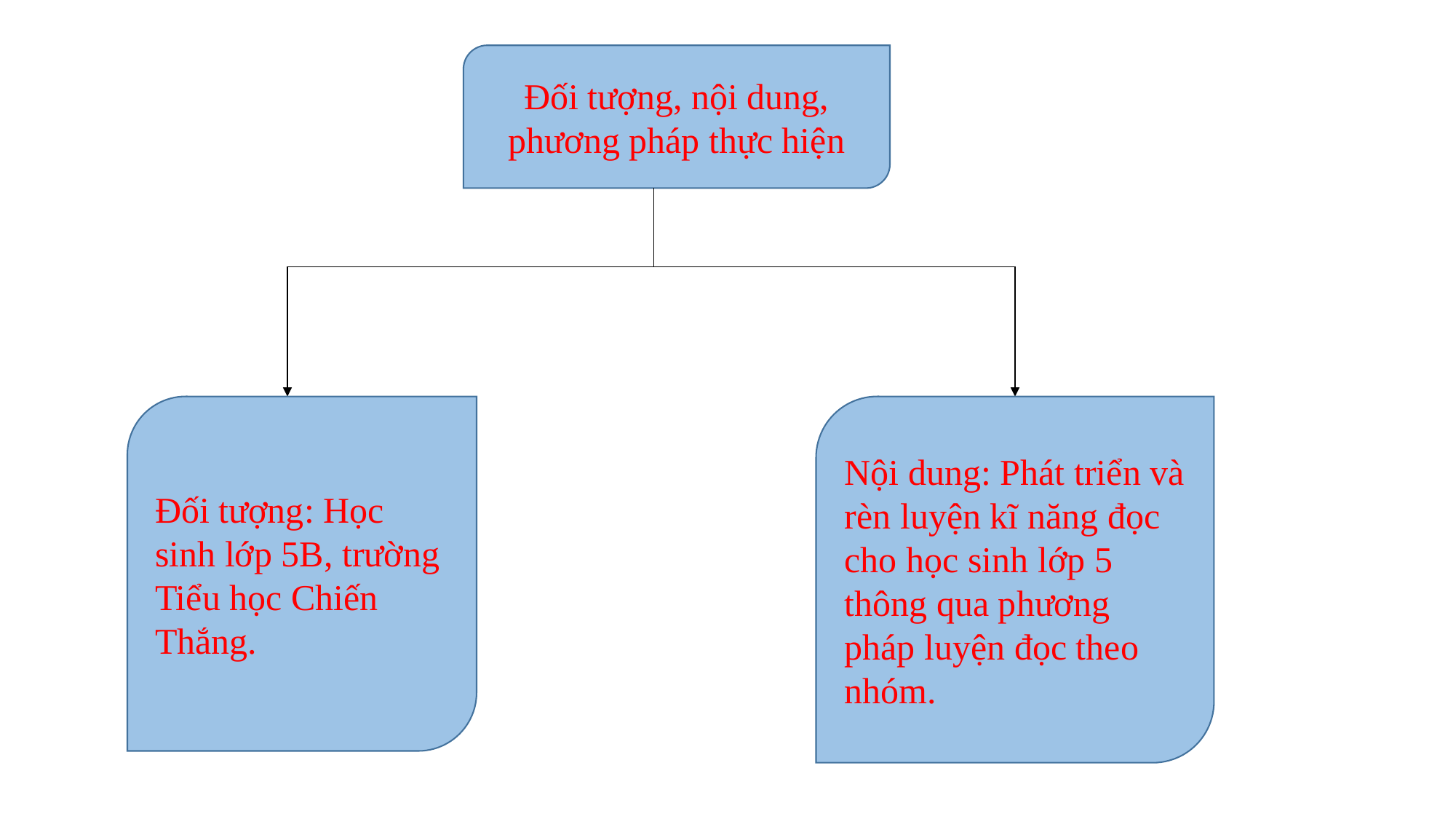

Đối tượng, nội dung, phương pháp thực hiện
Đối tượng: Học sinh lớp 5B, trường Tiểu học Chiến Thắng.
Nội dung: Phát triển và rèn luyện kĩ năng đọc cho học sinh lớp 5 thông qua phương pháp luyện đọc theo nhóm.